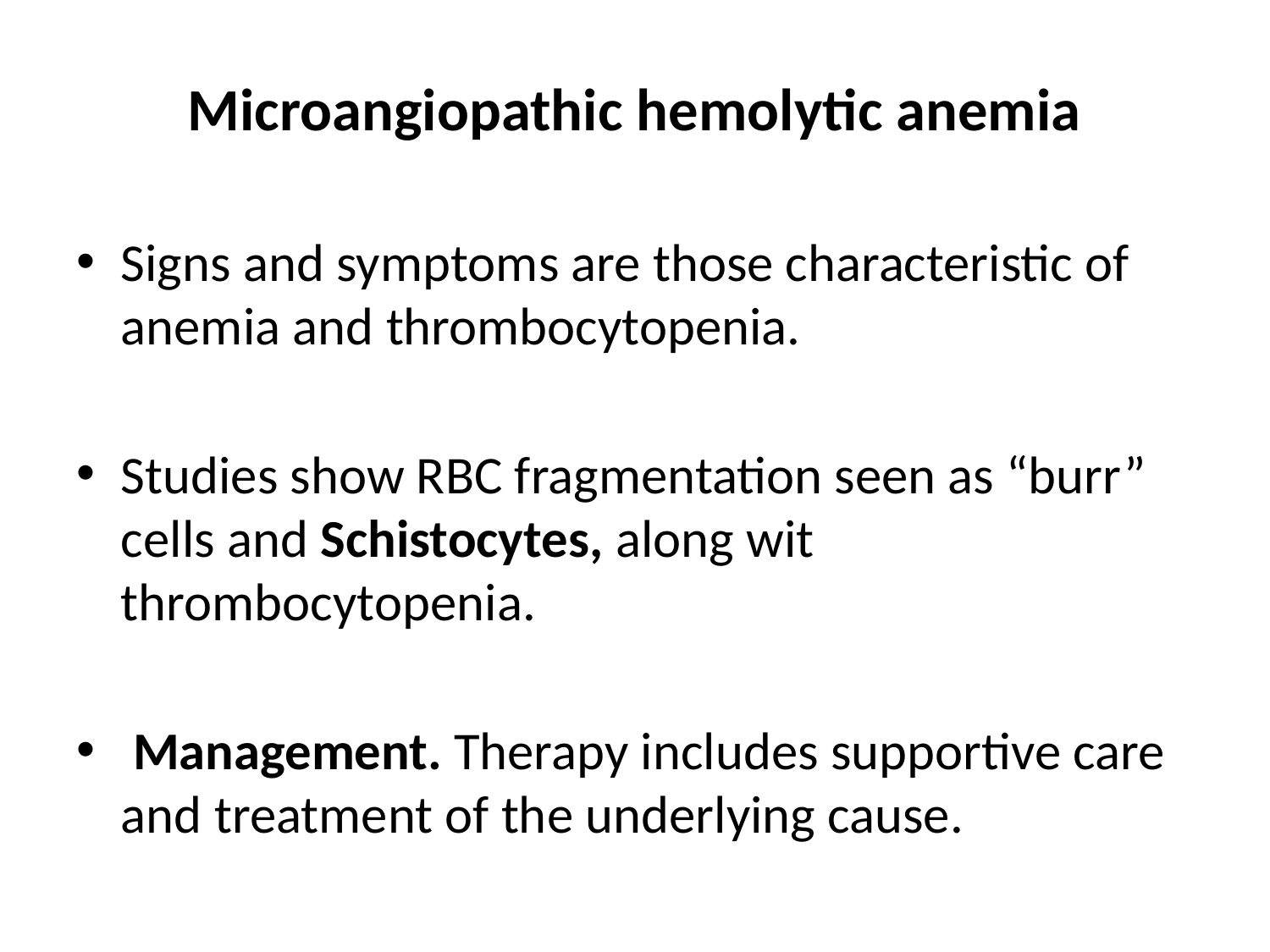

# Microangiopathic hemolytic anemia
Signs and symptoms are those characteristic of anemia and thrombocytopenia.

Studies show RBC fragmentation seen as “burr” cells and Schistocytes, along wit thrombocytopenia.

 Management. Therapy includes supportive care and treatment of the underlying cause.